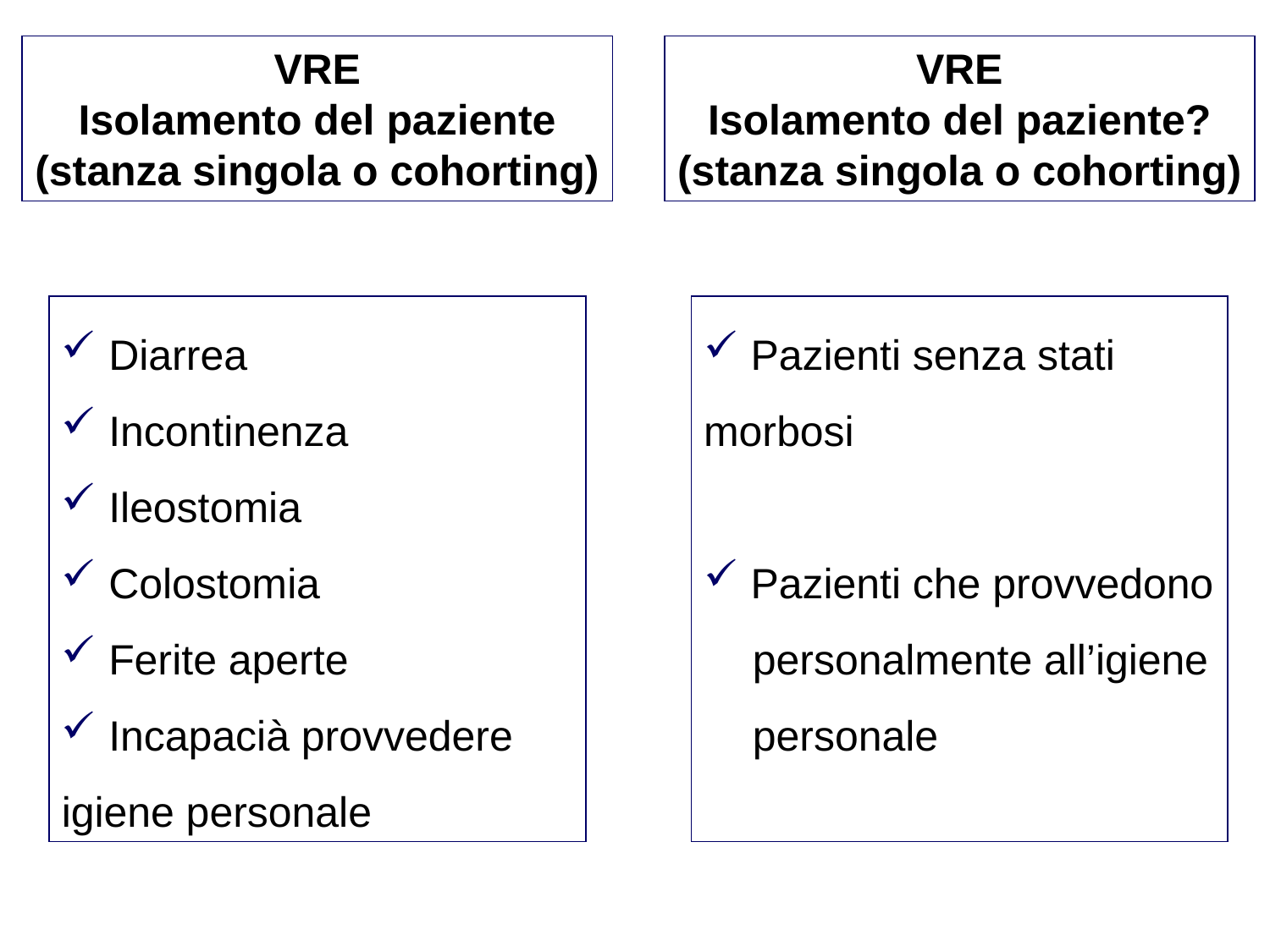

VRE
Isolamento del paziente
(stanza singola o cohorting)
VRE
Isolamento del paziente?
(stanza singola o cohorting)
 Pazienti senza stati 	morbosi

 Pazienti che provvedono 	personalmente all’igiene 	personale

 Diarrea
 Incontinenza
 Ileostomia
 Colostomia
 Ferite aperte
 Incapacià provvedere 	igiene personale